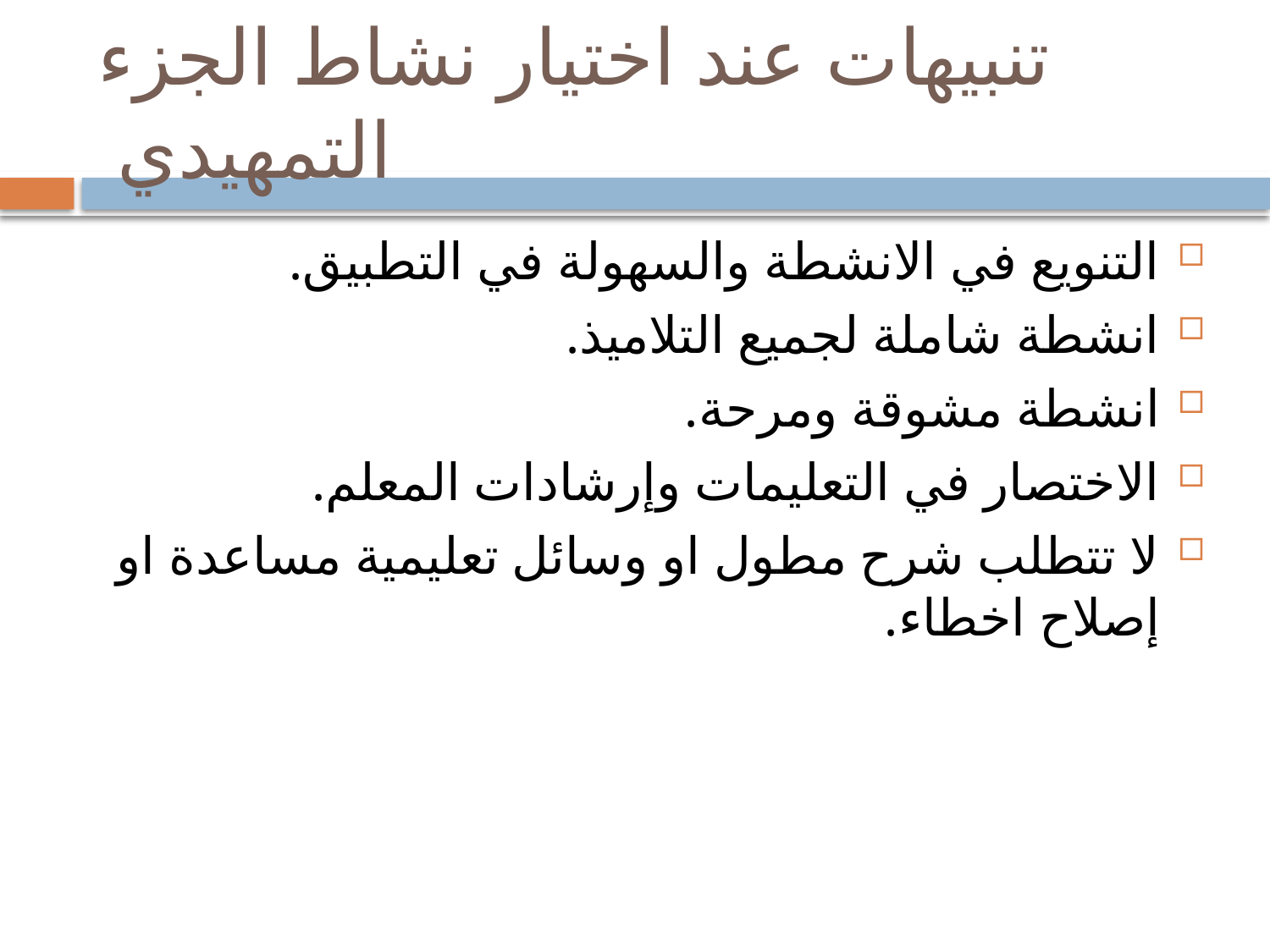

# تنبيهات عند اختيار نشاط الجزء التمهيدي
التنويع في الانشطة والسهولة في التطبيق.
انشطة شاملة لجميع التلاميذ.
انشطة مشوقة ومرحة.
الاختصار في التعليمات وإرشادات المعلم.
لا تتطلب شرح مطول او وسائل تعليمية مساعدة او إصلاح اخطاء.